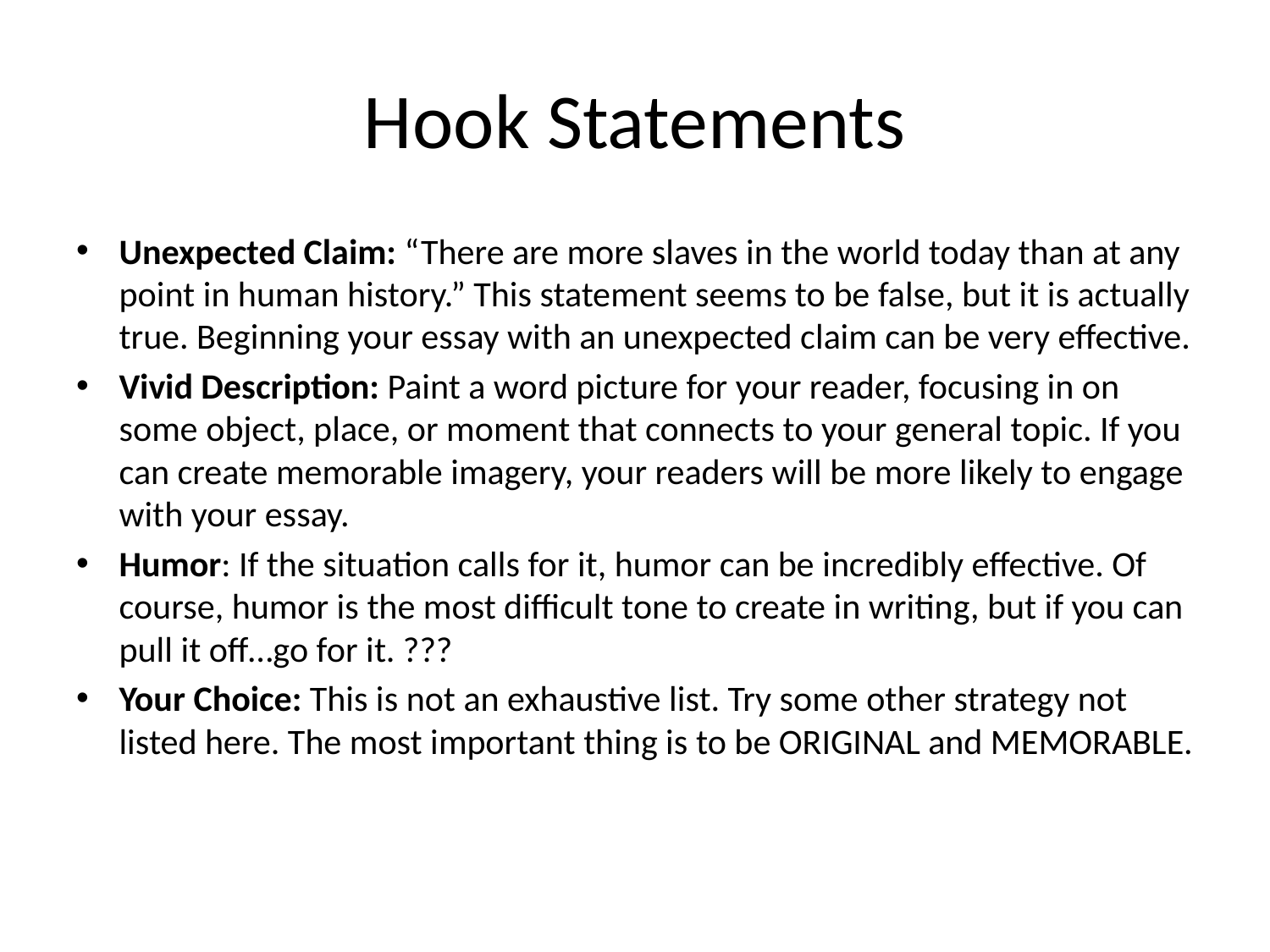

# Hook Statements
Unexpected Claim: “There are more slaves in the world today than at any point in human history.” This statement seems to be false, but it is actually true. Beginning your essay with an unexpected claim can be very effective.
Vivid Description: Paint a word picture for your reader, focusing in on some object, place, or moment that connects to your general topic. If you can create memorable imagery, your readers will be more likely to engage with your essay.
Humor: If the situation calls for it, humor can be incredibly effective. Of course, humor is the most difficult tone to create in writing, but if you can pull it off…go for it. ???
Your Choice: This is not an exhaustive list. Try some other strategy not listed here. The most important thing is to be ORIGINAL and MEMORABLE.